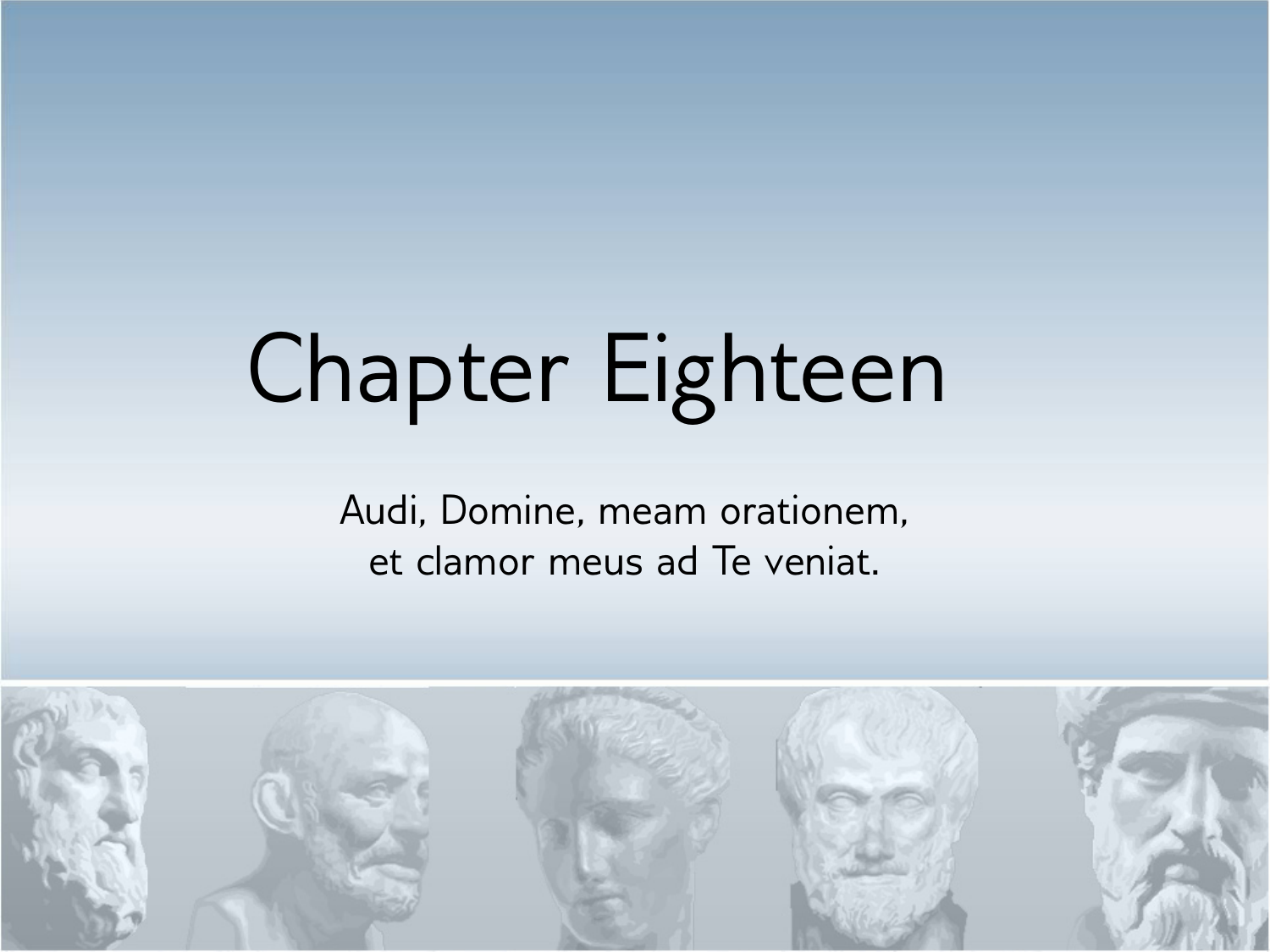

Chapter Eighteen
#
Audi, Domine, meam orationem,
et clamor meus ad Te veniat.